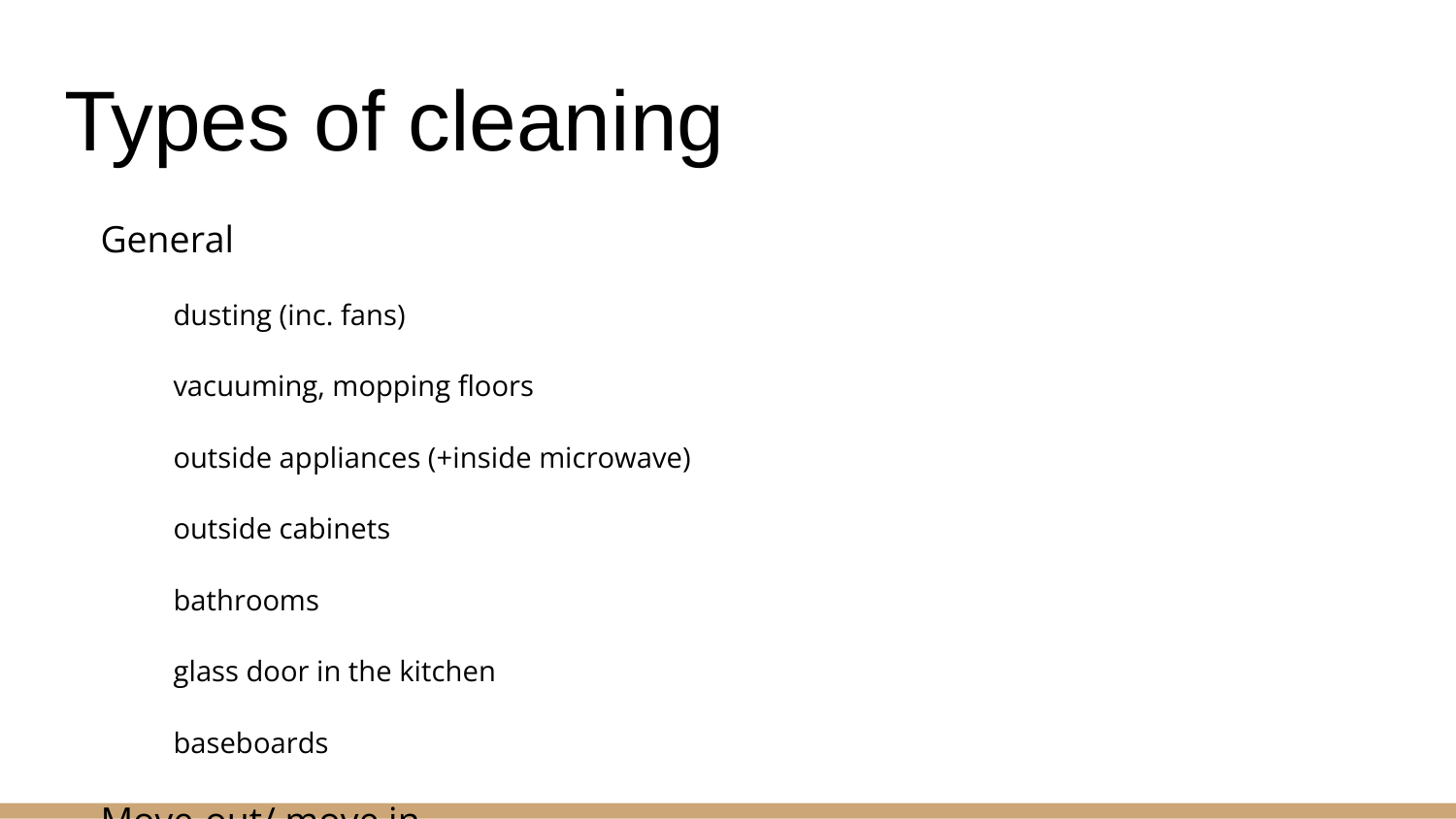

# Types of cleaning
General
dusting (inc. fans)
vacuuming, mopping floors
outside appliances (+inside microwave)
outside cabinets
bathrooms
glass door in the kitchen
baseboards
Move-out/ move in
General
+ inside appliances
Additional: windows, oven, laundry